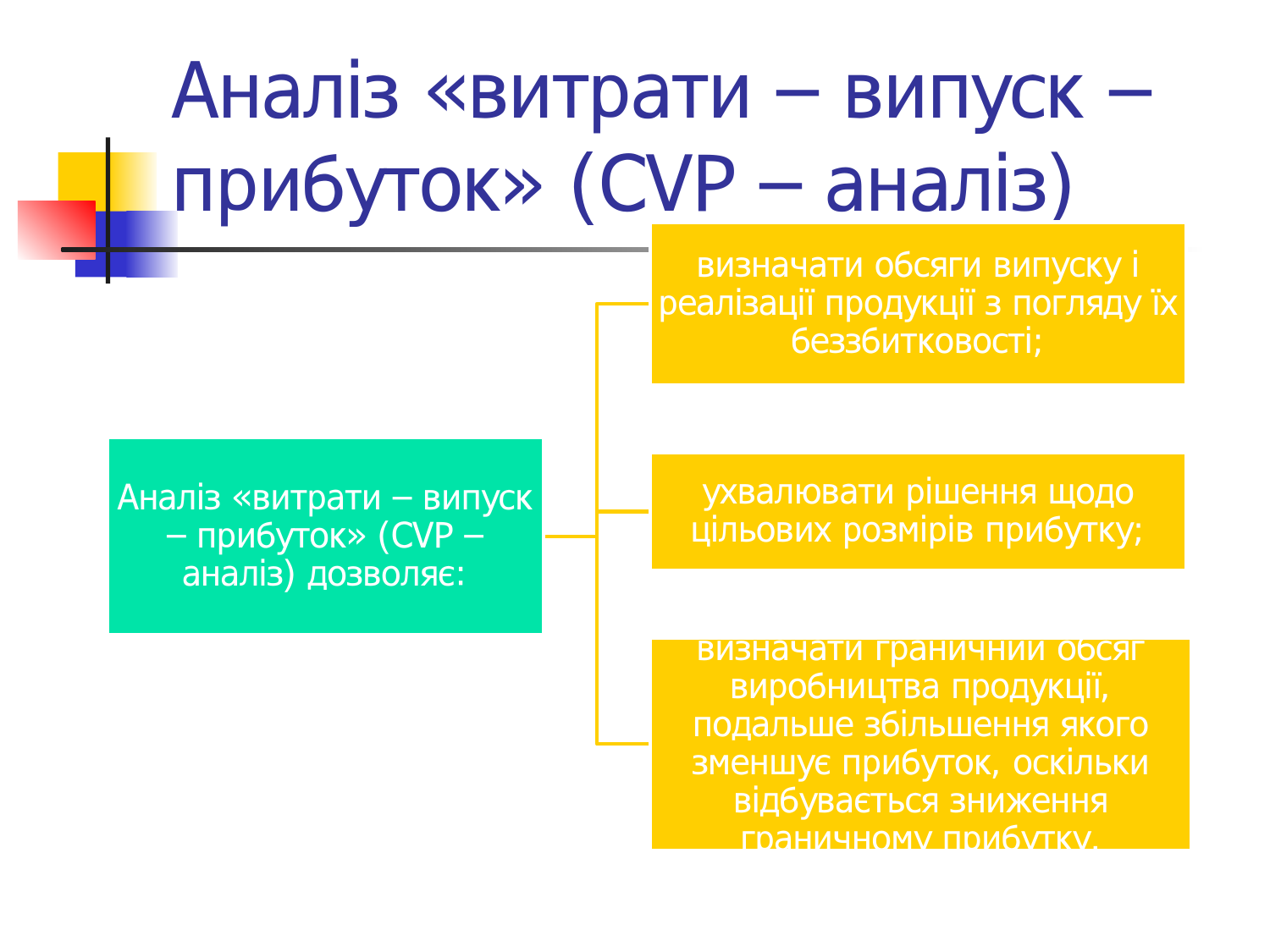

# Аналіз «витрати – випуск – прибуток» (CVP – аналіз)
Аналіз «витрати – випуск – прибуток» (CVP – аналіз) дозволяє:
визначати обсяги випуску і реалізації продукції з погляду їх беззбитковості;
ухвалювати рішення щодо цільових розмірів прибутку;
визначати граничний обсяг виробництва продукції, подальше збільшення якого зменшує прибуток, оскільки відбувається зниження граничному прибутку.